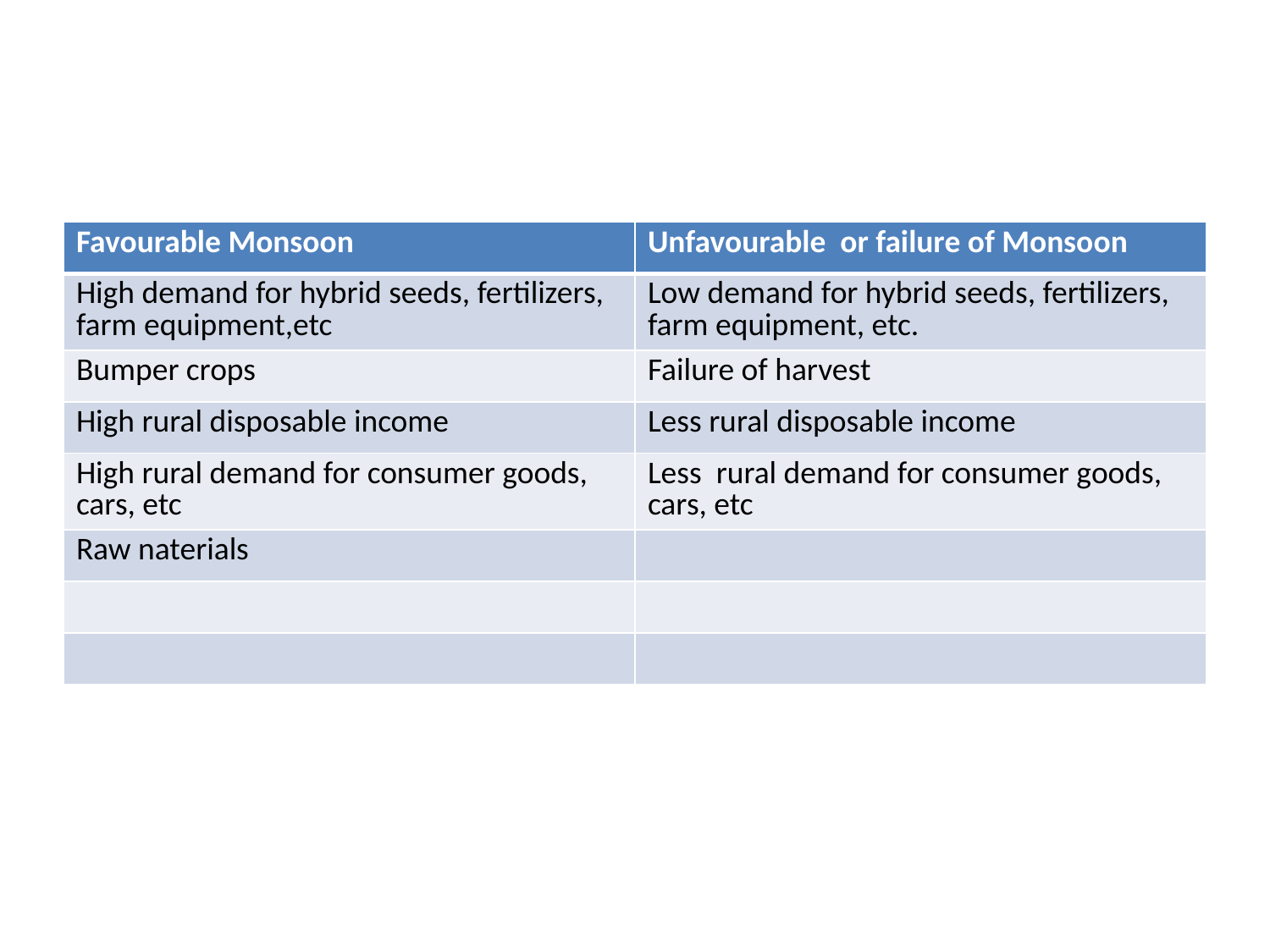

#
| Favourable Monsoon | Unfavourable or failure of Monsoon |
| --- | --- |
| High demand for hybrid seeds, fertilizers, farm equipment,etc | Low demand for hybrid seeds, fertilizers, farm equipment, etc. |
| Bumper crops | Failure of harvest |
| High rural disposable income | Less rural disposable income |
| High rural demand for consumer goods, cars, etc | Less rural demand for consumer goods, cars, etc |
| Raw naterials |  |
|  |  |
|  |  |